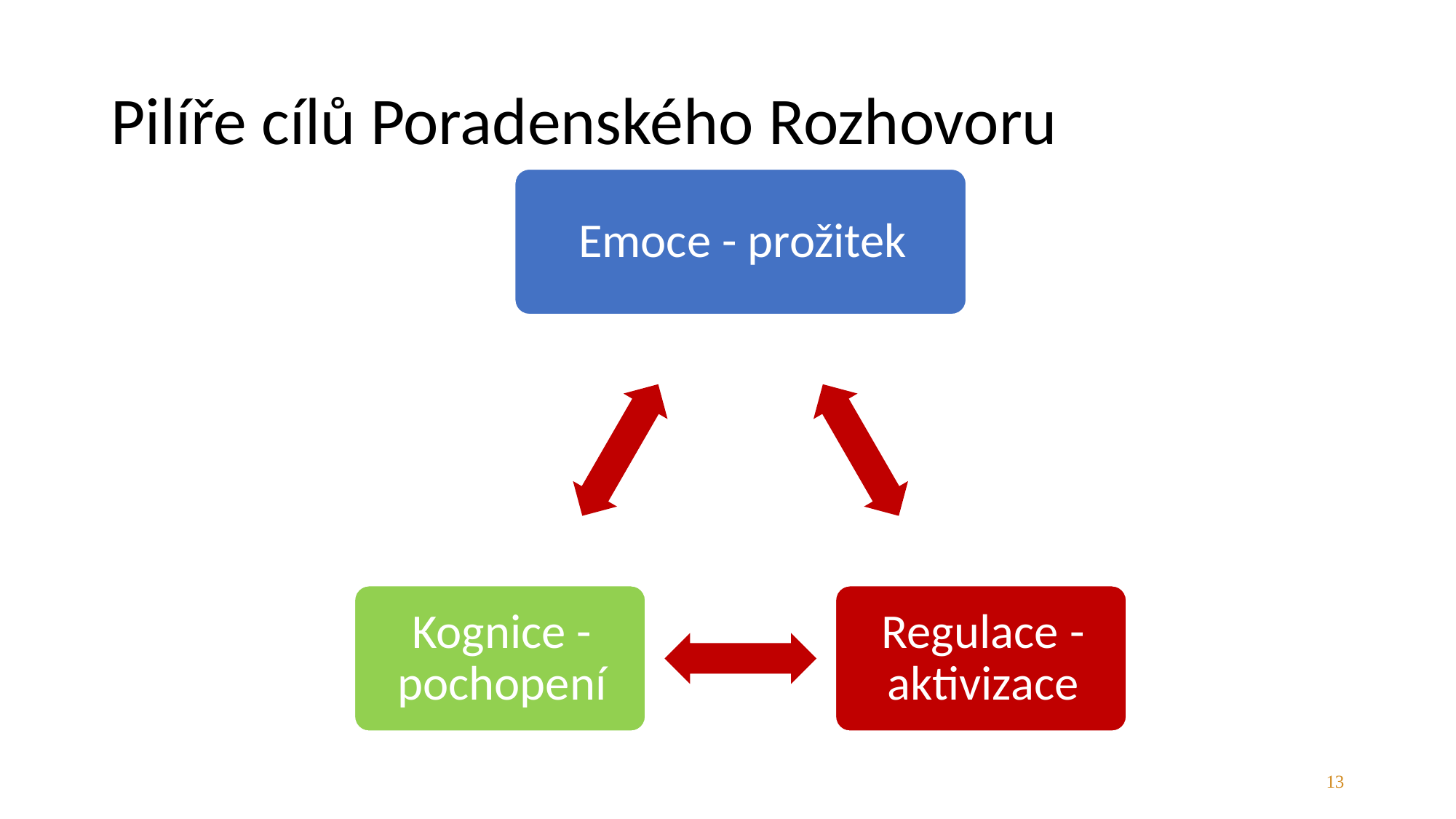

# Pilíře cílů Poradenského Rozhovoru
Emoce - prožitek

Regulace - aktivizace

Kognice - pochopení

13